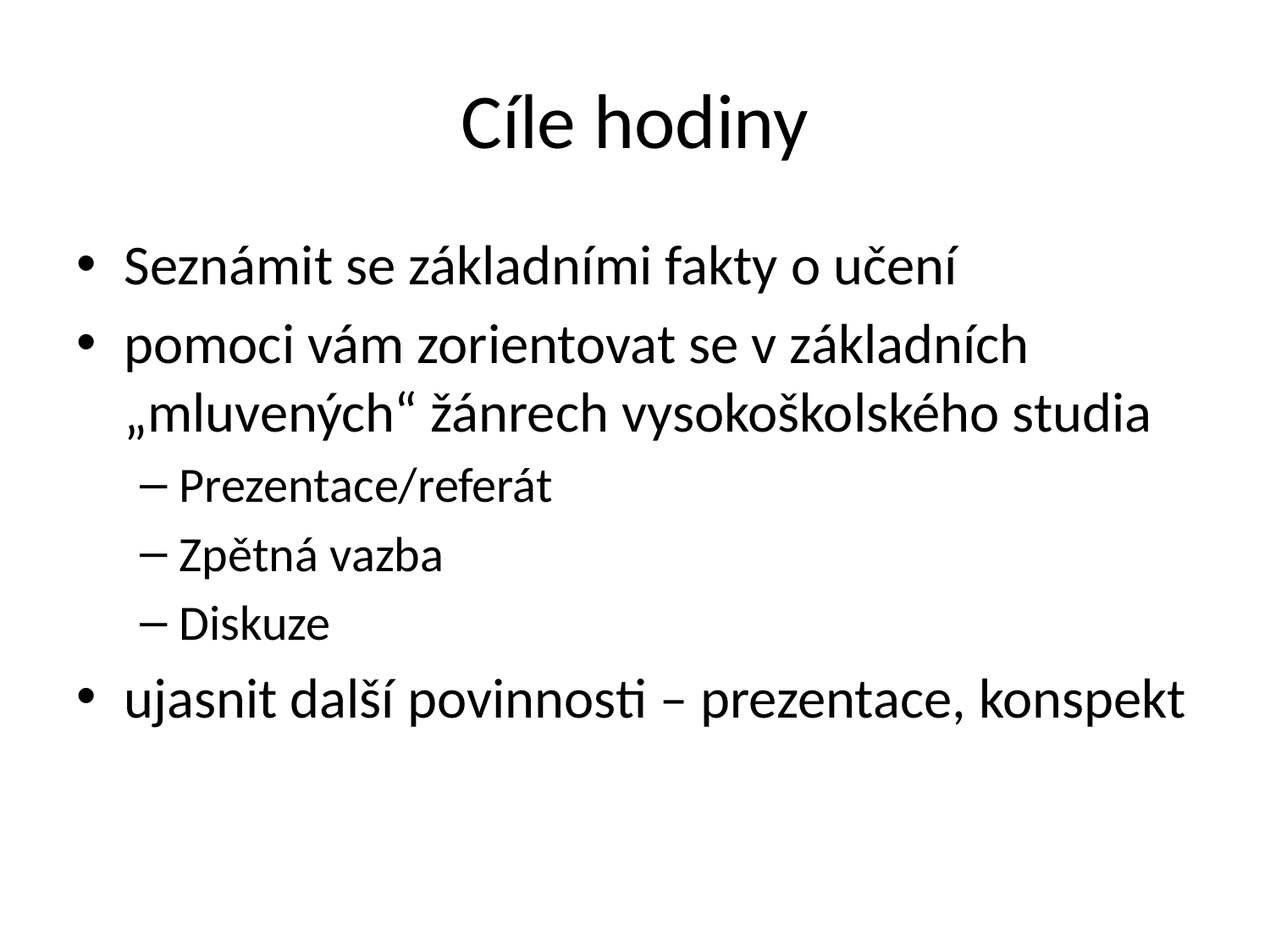

# Cíle hodiny
Seznámit se základními fakty o učení
pomoci vám zorientovat se v základních „mluvených“ žánrech vysokoškolského studia
Prezentace/referát
Zpětná vazba
Diskuze
ujasnit další povinnosti – prezentace, konspekt